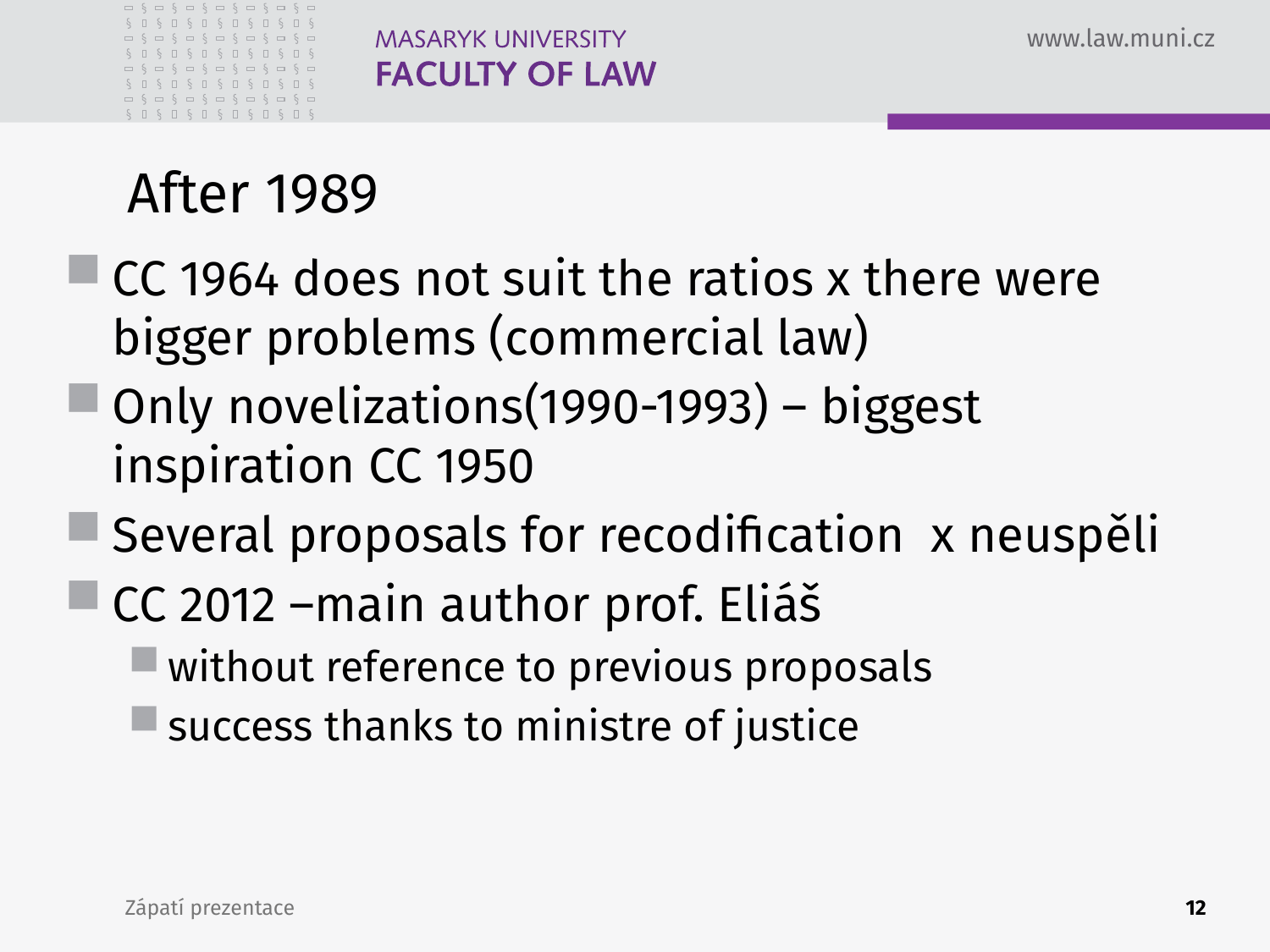

# After 1989
CC 1964 does not suit the ratios x there were bigger problems (commercial law)
Only novelizations(1990-1993) – biggest inspiration CC 1950
Several proposals for recodification  x neuspěli
CC 2012 –main author prof. Eliáš
without reference to previous proposals
success thanks to ministre of justice
Zápatí prezentace
12